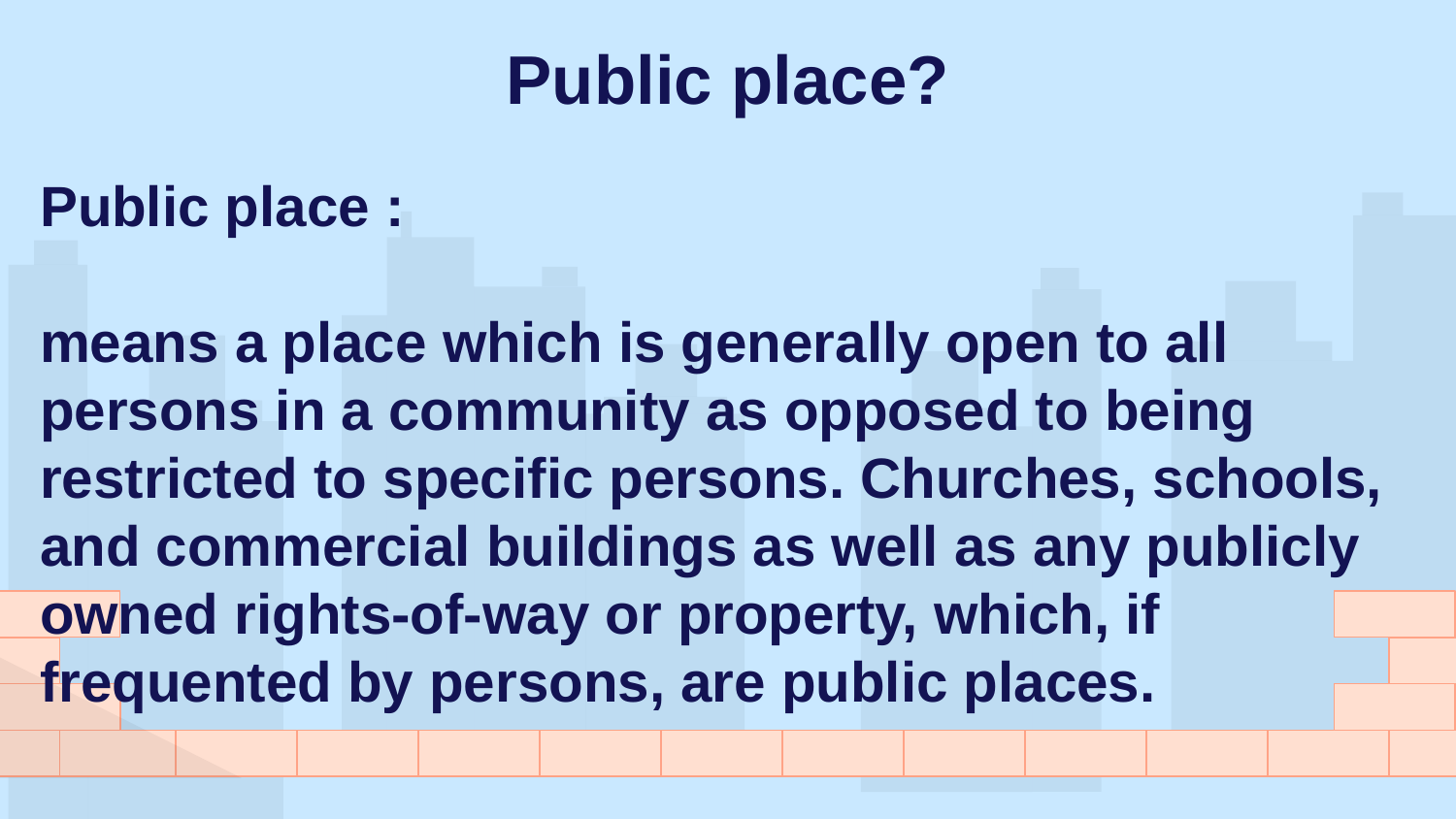

# Public place?
Public place :

means a place which is generally open to all persons in a community as opposed to being restricted to specific persons. Churches, schools, and commercial buildings as well as any publicly owned rights-of-way or property, which, if frequented by persons, are public places.